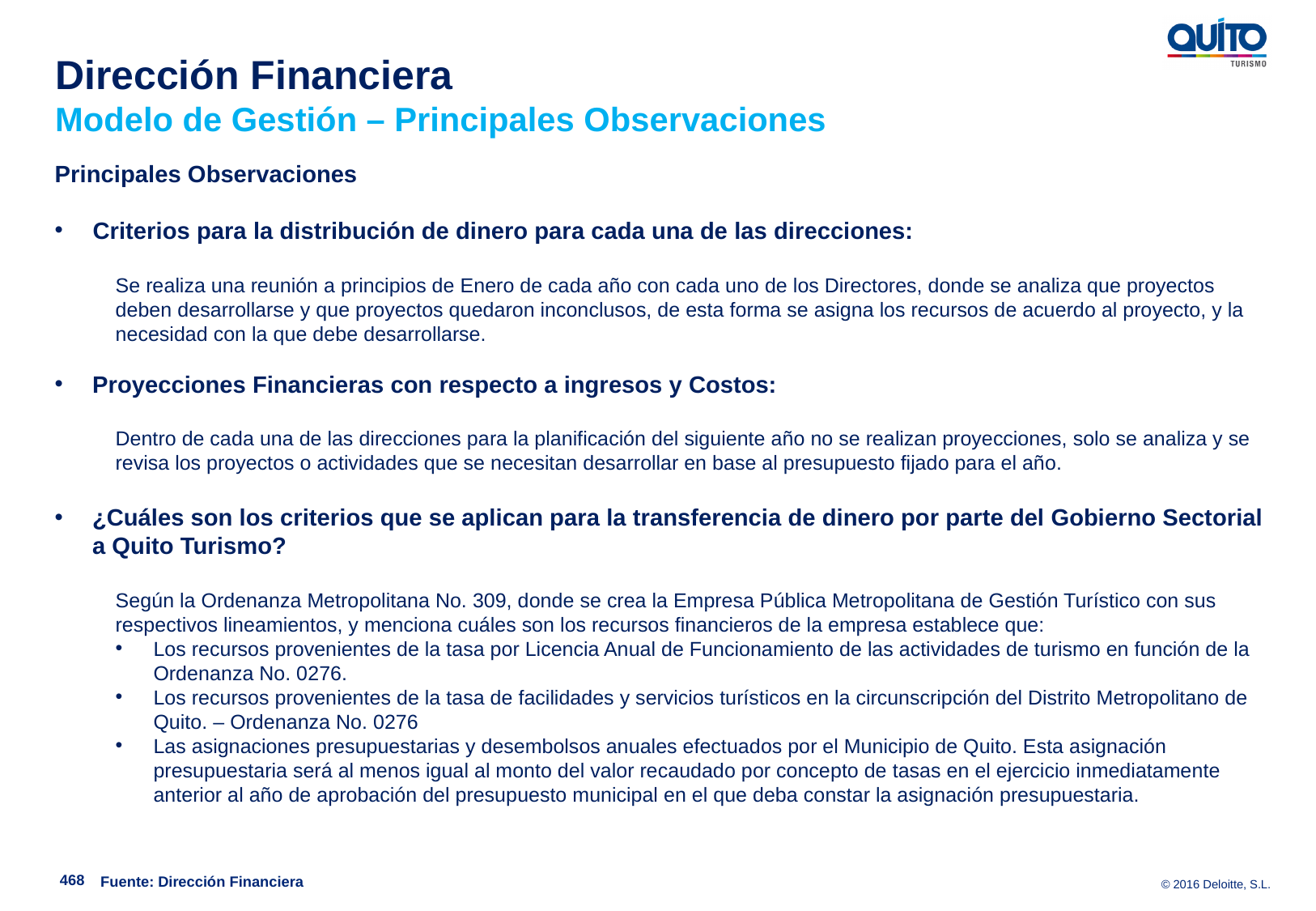

Dirección Financiera
Modelo de Gestión – Principales Observaciones

Principales Observaciones

Criterios para la distribución de dinero para cada una de las direcciones:

Se realiza una reunión a principios de Enero de cada año con cada uno de los Directores, donde se analiza que proyectos deben desarrollarse y que proyectos quedaron inconclusos, de esta forma se asigna los recursos de acuerdo al proyecto, y la necesidad con la que debe desarrollarse.

Proyecciones Financieras con respecto a ingresos y Costos:

Dentro de cada una de las direcciones para la planificación del siguiente año no se realizan proyecciones, solo se analiza y se revisa los proyectos o actividades que se necesitan desarrollar en base al presupuesto fijado para el año.

¿Cuáles son los criterios que se aplican para la transferencia de dinero por parte del Gobierno Sectorial a Quito Turismo?

Según la Ordenanza Metropolitana No. 309, donde se crea la Empresa Pública Metropolitana de Gestión Turístico con sus respectivos lineamientos, y menciona cuáles son los recursos financieros de la empresa establece que:
Los recursos provenientes de la tasa por Licencia Anual de Funcionamiento de las actividades de turismo en función de la Ordenanza No. 0276.
Los recursos provenientes de la tasa de facilidades y servicios turísticos en la circunscripción del Distrito Metropolitano de Quito. – Ordenanza No. 0276
Las asignaciones presupuestarias y desembolsos anuales efectuados por el Municipio de Quito. Esta asignación presupuestaria será al menos igual al monto del valor recaudado por concepto de tasas en el ejercicio inmediatamente anterior al año de aprobación del presupuesto municipal en el que deba constar la asignación presupuestaria.

468
Fuente: Dirección Financiera